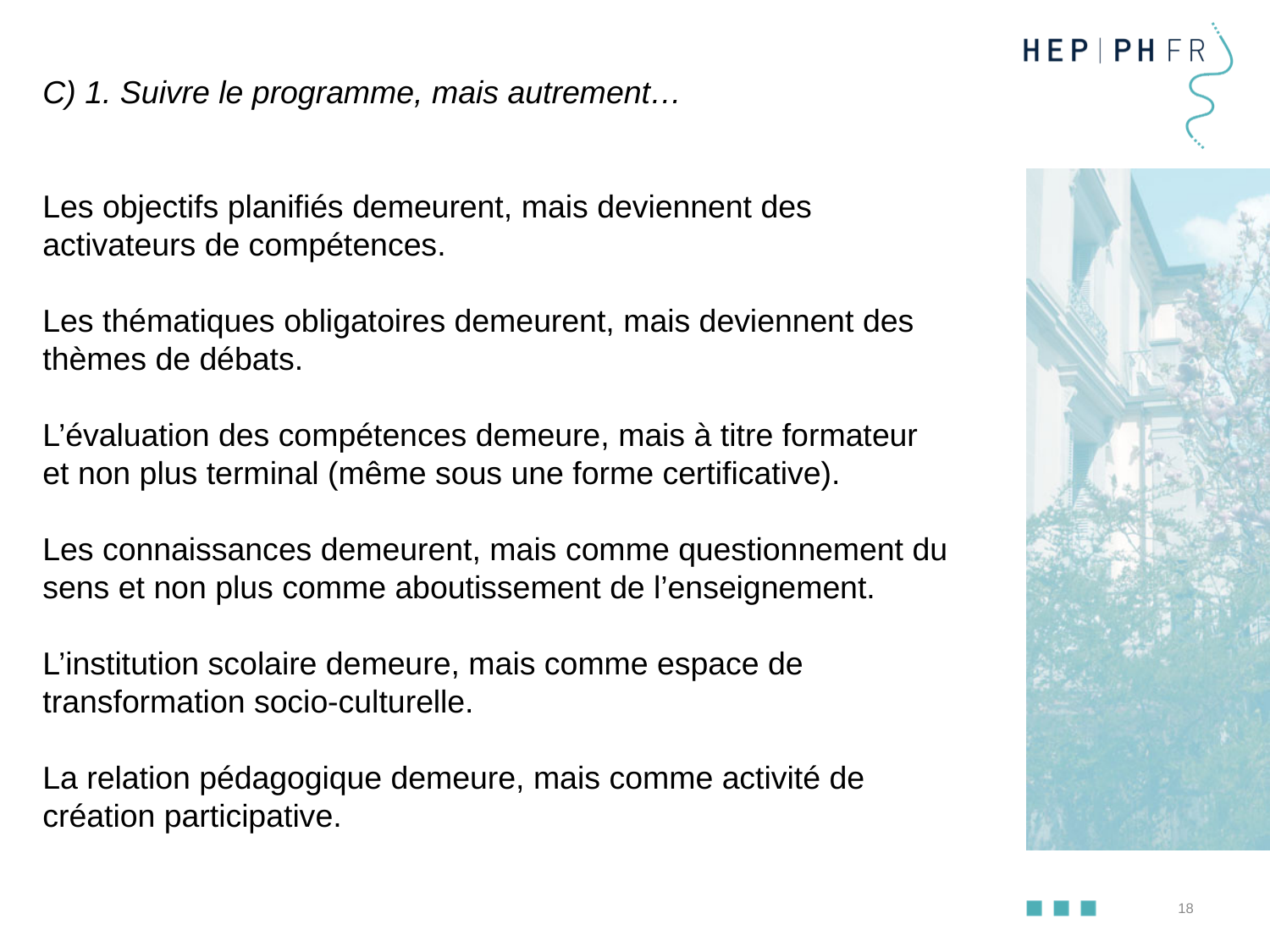

C) 1. Suivre le programme, mais autrement…

Les objectifs planifiés demeurent, mais deviennent des activateurs de compétences.

Les thématiques obligatoires demeurent, mais deviennent des thèmes de débats.

L’évaluation des compétences demeure, mais à titre formateur et non plus terminal (même sous une forme certificative).

Les connaissances demeurent, mais comme questionnement du sens et non plus comme aboutissement de l’enseignement.

L’institution scolaire demeure, mais comme espace de transformation socio-culturelle.

La relation pédagogique demeure, mais comme activité de création participative.

18